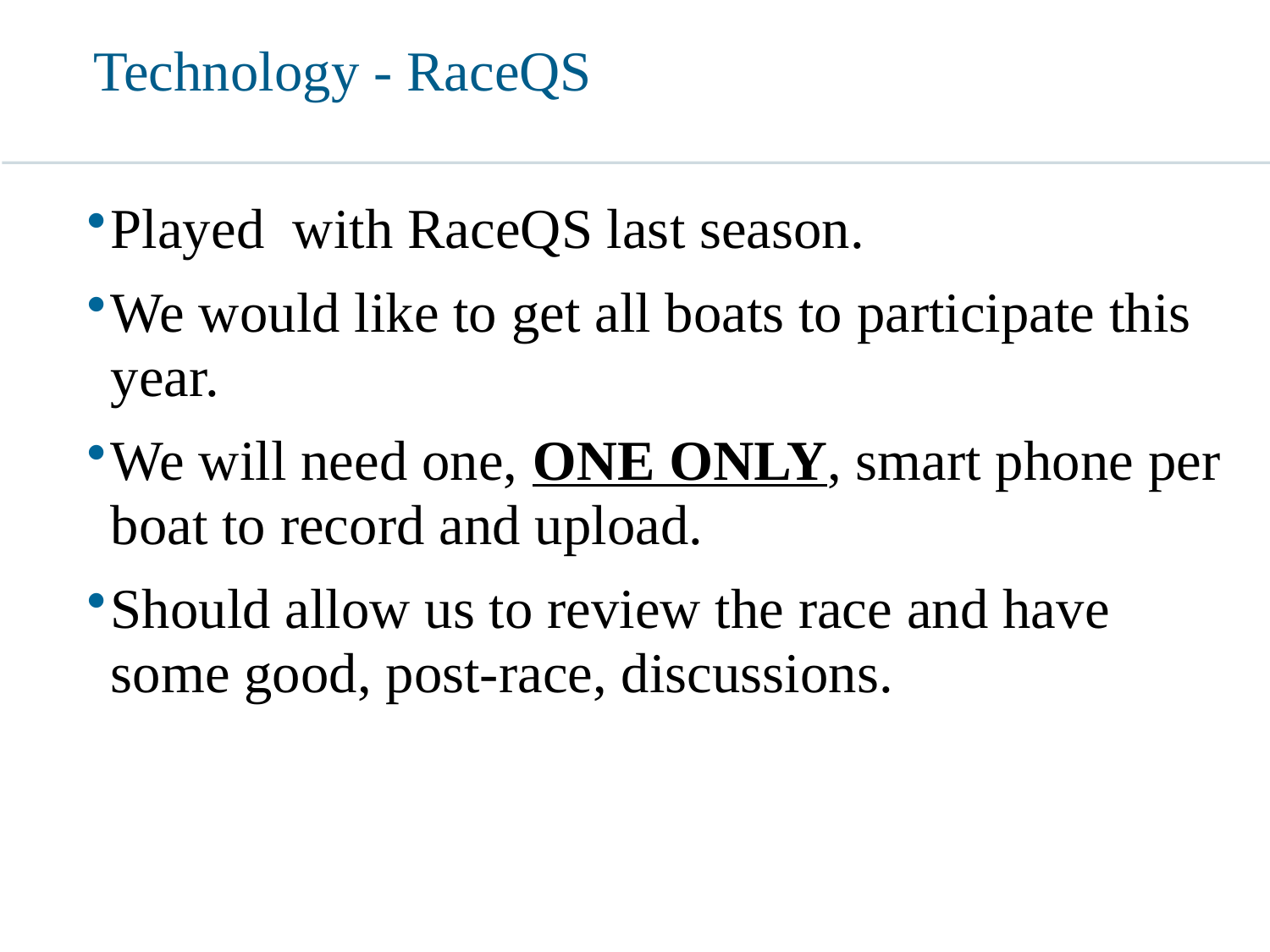

# Technology - RaceQS
Played  with RaceQS last season.
We would like to get all boats to participate this year.
We will need one, ONE ONLY, smart phone per boat to record and upload.
Should allow us to review the race and have some good, post-race, discussions.